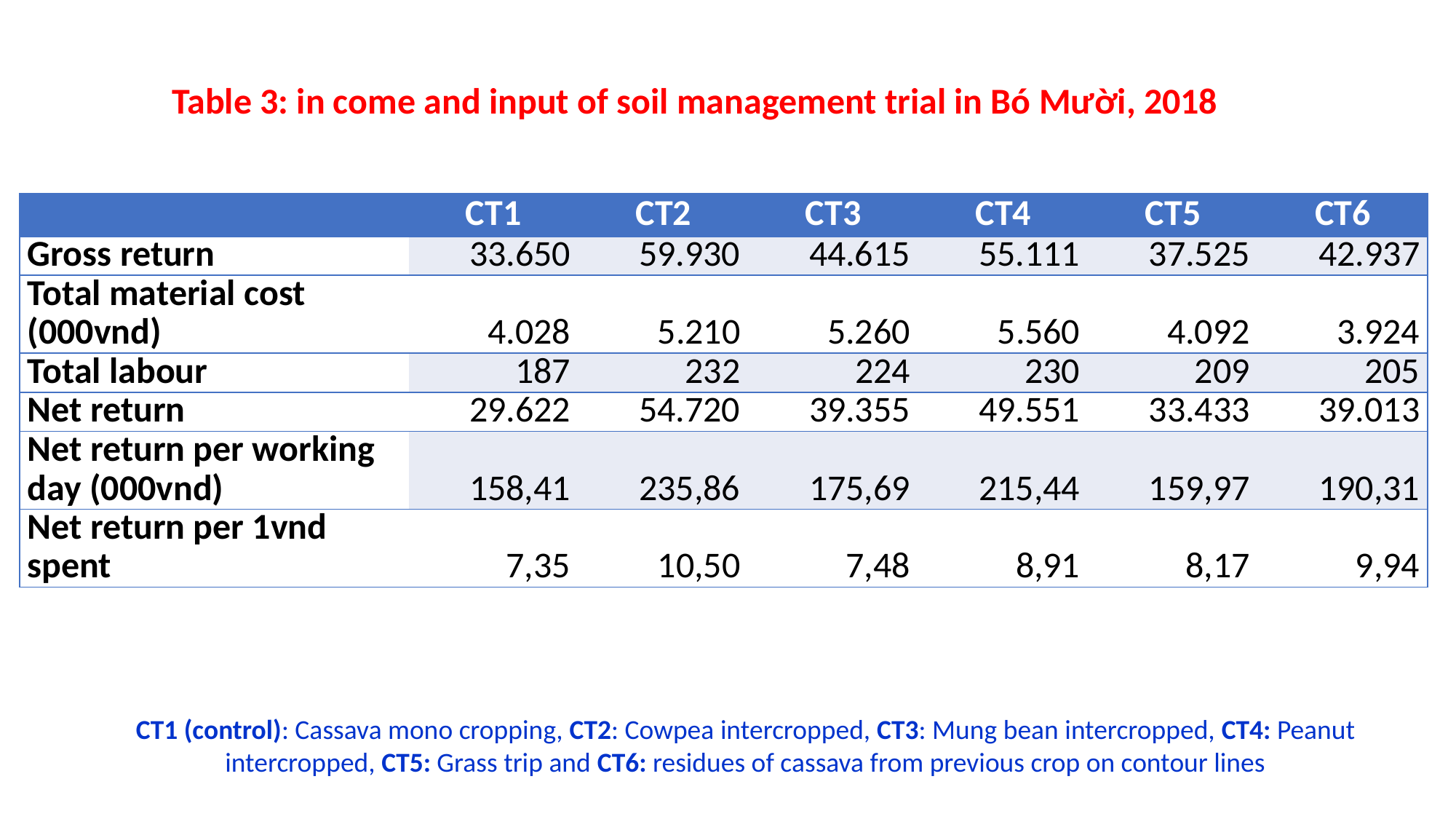

Table 3: in come and input of soil management trial in Bó Mười, 2018
|  | CT1 | CT2 | CT3 | CT4 | CT5 | CT6 |
| --- | --- | --- | --- | --- | --- | --- |
| Gross return | 33.650 | 59.930 | 44.615 | 55.111 | 37.525 | 42.937 |
| Total material cost (000vnd) | 4.028 | 5.210 | 5.260 | 5.560 | 4.092 | 3.924 |
| Total labour | 187 | 232 | 224 | 230 | 209 | 205 |
| Net return | 29.622 | 54.720 | 39.355 | 49.551 | 33.433 | 39.013 |
| Net return per working day (000vnd) | 158,41 | 235,86 | 175,69 | 215,44 | 159,97 | 190,31 |
| Net return per 1vnd spent | 7,35 | 10,50 | 7,48 | 8,91 | 8,17 | 9,94 |
CT1 (control): Cassava mono cropping, CT2: Cowpea intercropped, CT3: Mung bean intercropped, CT4: Peanut intercropped, CT5: Grass trip and CT6: residues of cassava from previous crop on contour lines